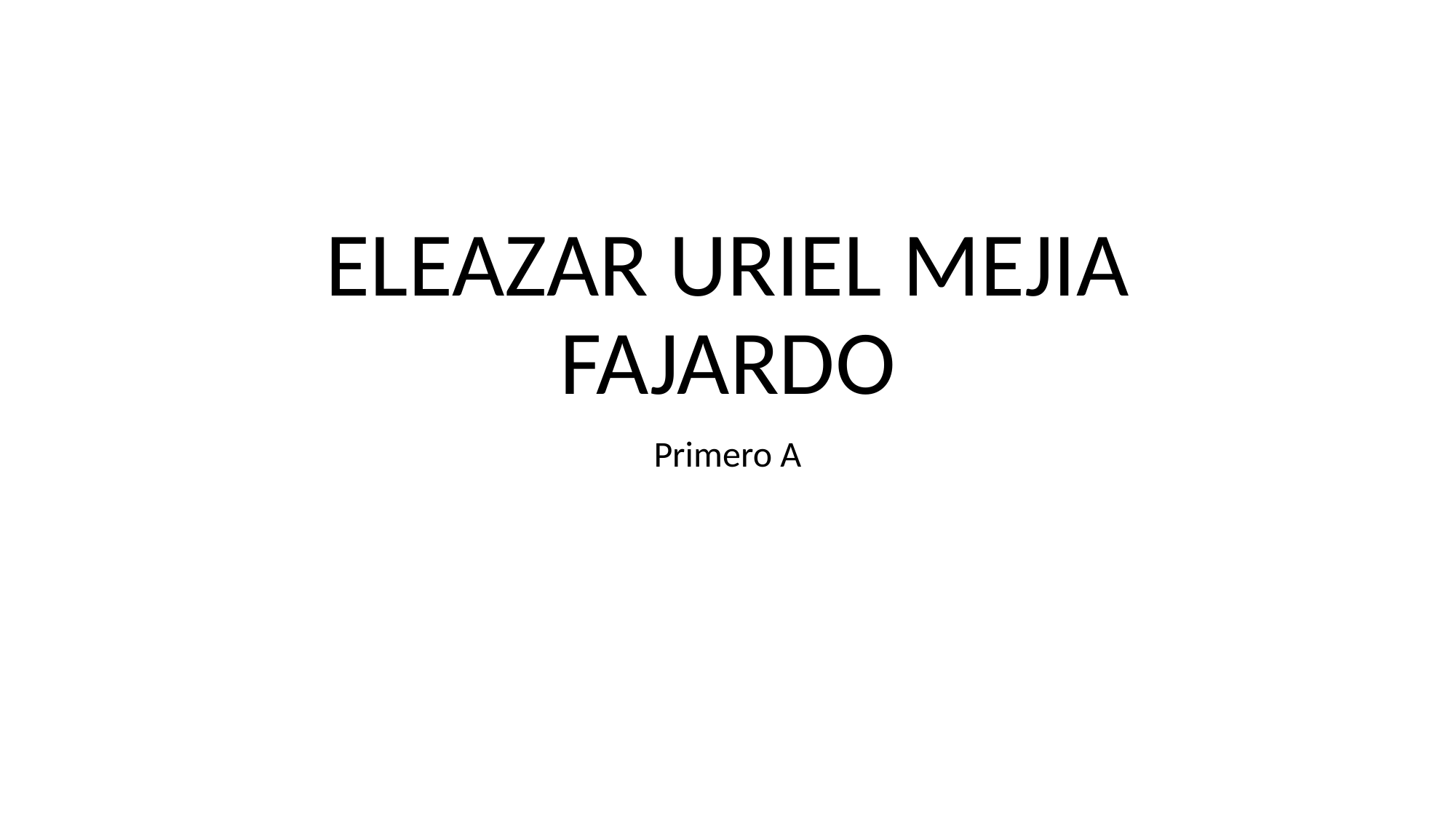

# ELEAZAR URIEL MEJIA FAJARDO
Primero A